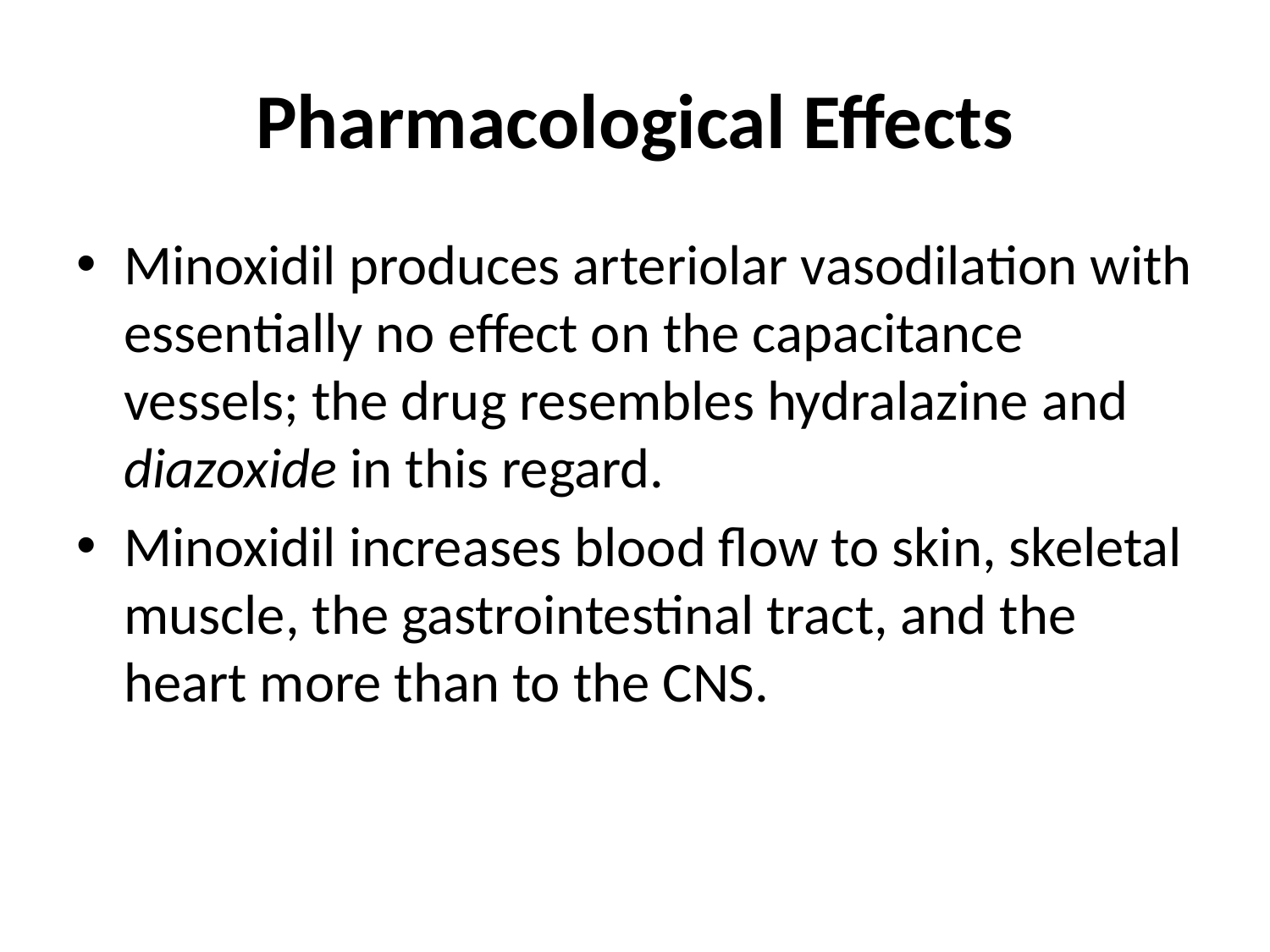

# Pharmacological Effects
Minoxidil produces arteriolar vasodilation with essentially no effect on the capacitance vessels; the drug resembles hydralazine and diazoxide in this regard.
Minoxidil increases blood flow to skin, skeletal muscle, the gastrointestinal tract, and the heart more than to the CNS.